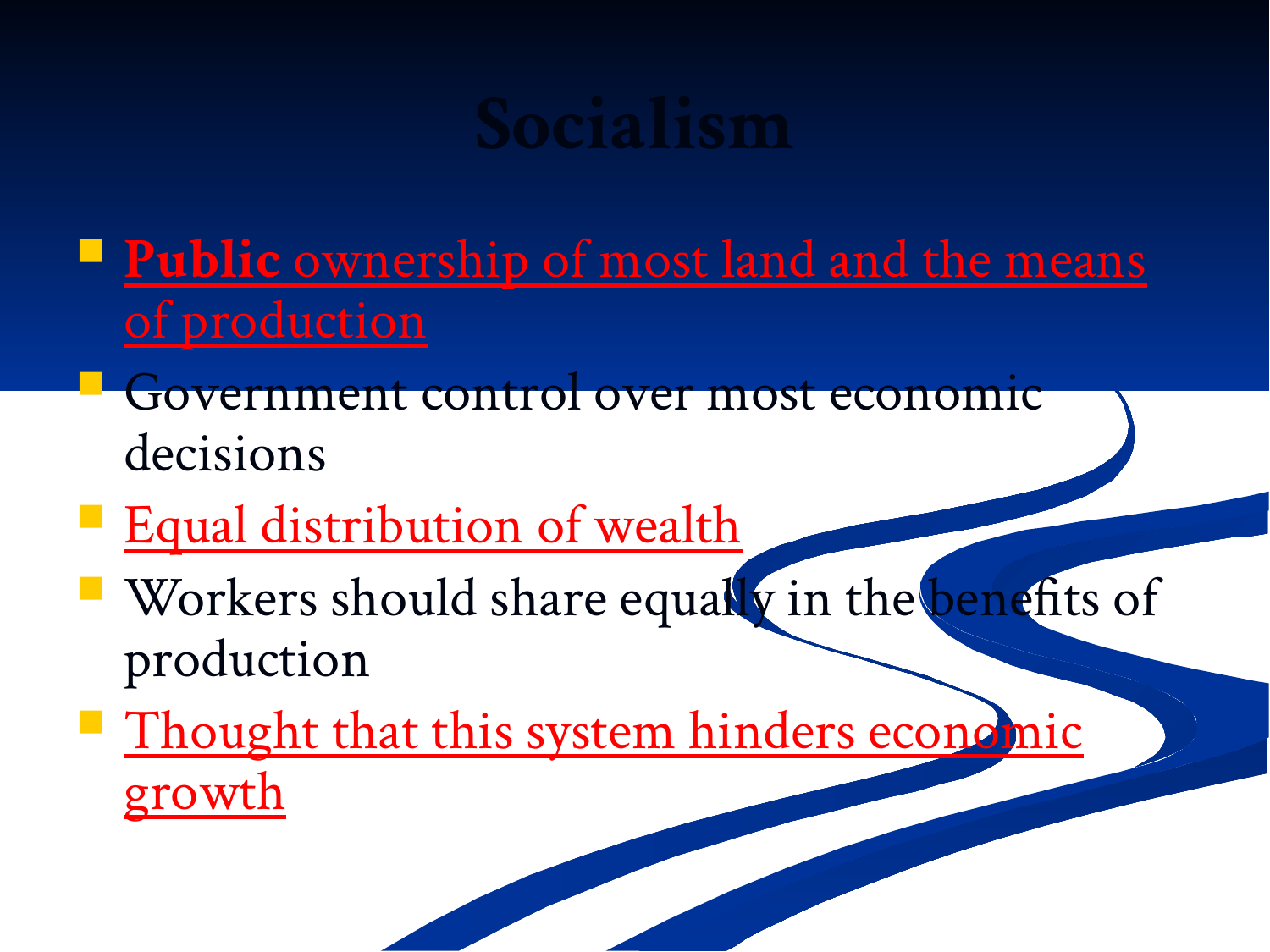

# Socialism
Public ownership of most land and the means of production
Government control over most economic decisions
Equal distribution of wealth
Workers should share equally in the benefits of production
Thought that this system hinders economic growth